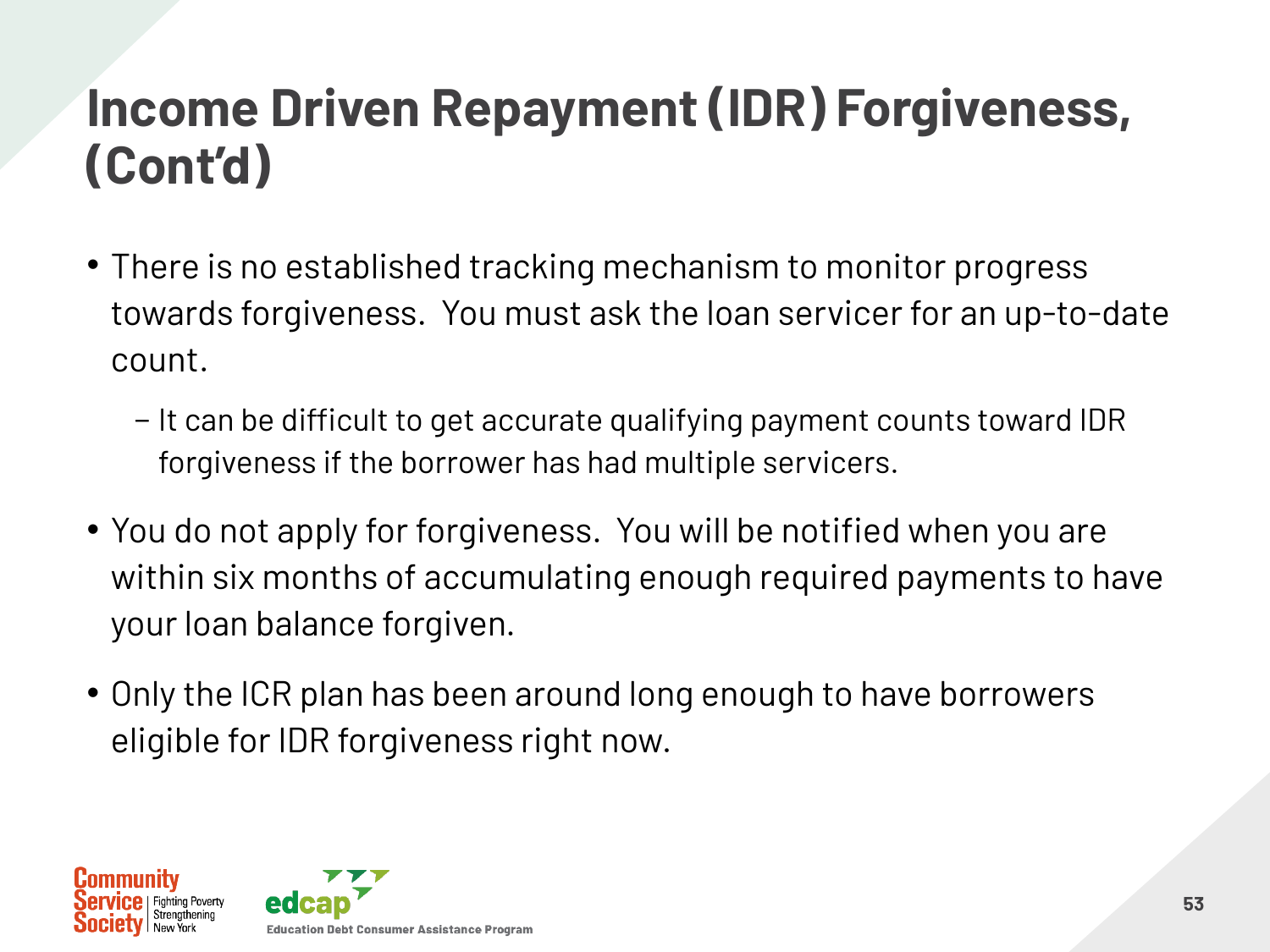

# Income Driven Repayment (IDR) Forgiveness, (Cont’d)
There is no established tracking mechanism to monitor progress towards forgiveness.  You must ask the loan servicer for an up-to-date count.
It can be difficult to get accurate qualifying payment counts toward IDR forgiveness if the borrower has had multiple servicers.
You do not apply for forgiveness.  You will be notified when you are within six months of accumulating enough required payments to have your loan balance forgiven.
Only the ICR plan has been around long enough to have borrowers eligible for IDR forgiveness right now.

53